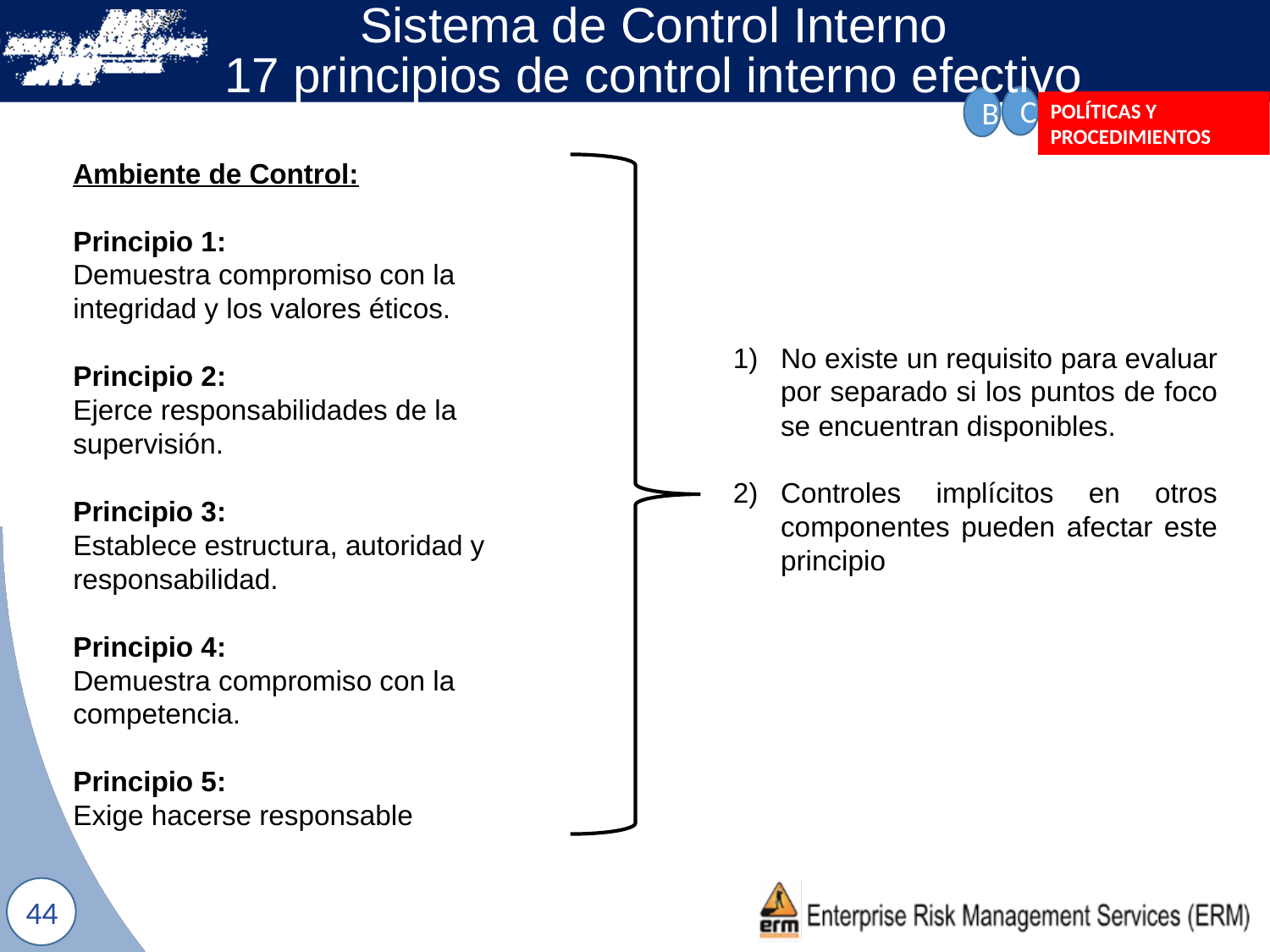

Sistema de Control Interno
17 principios de control interno efectivo
C
B
POLÍTICAS Y PROCEDIMIENTOS
Ambiente de Control:

Principio 1:
Demuestra compromiso con la integridad y los valores éticos.

Principio 2:
Ejerce responsabilidades de la supervisión.

Principio 3:
Establece estructura, autoridad y responsabilidad.

Principio 4:
Demuestra compromiso con la competencia.

Principio 5:
Exige hacerse responsable

No existe un requisito para evaluar por separado si los puntos de foco se encuentran disponibles.

Controles implícitos en otros componentes pueden afectar este principio
44